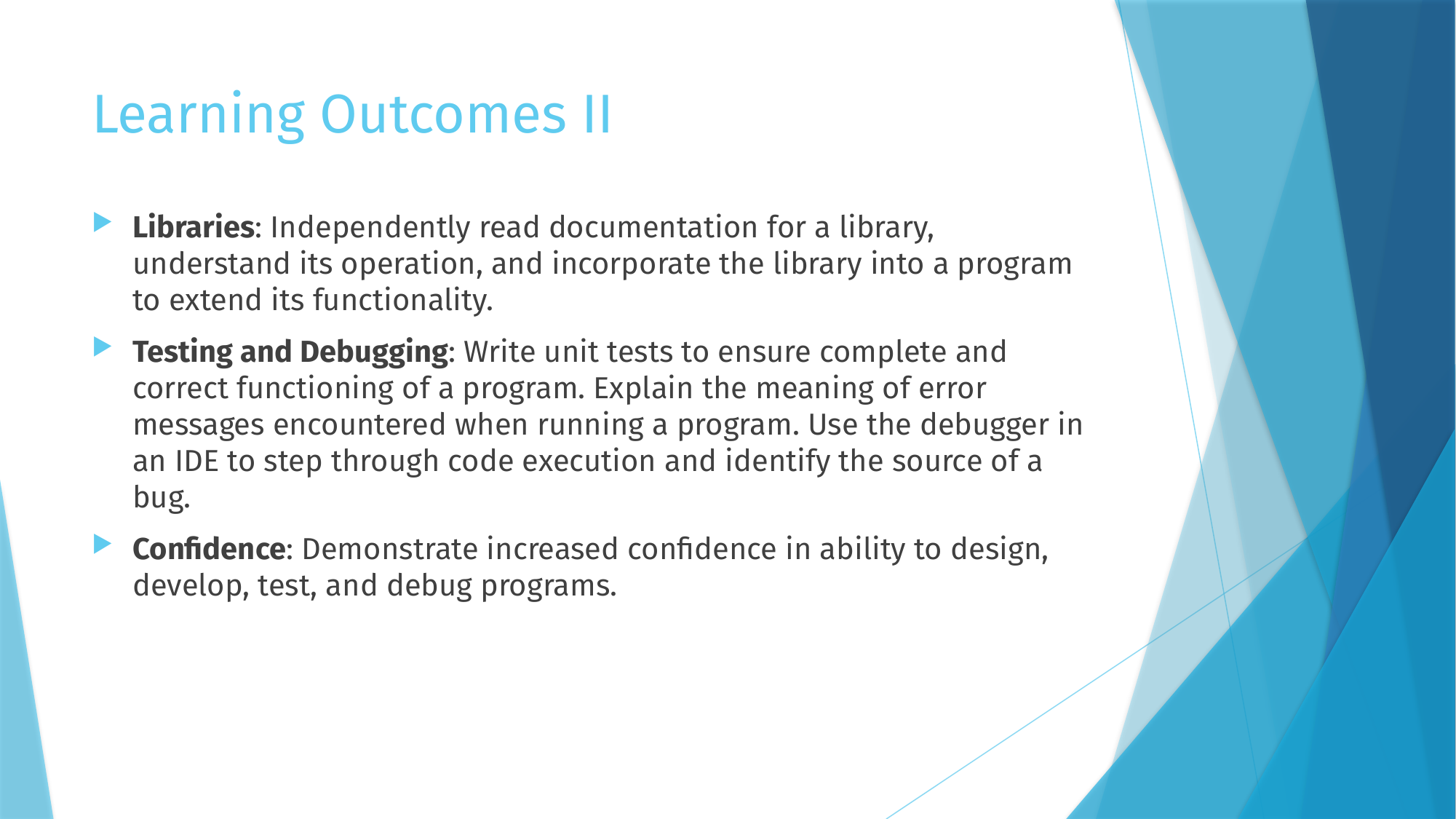

# Learning Outcomes II
Libraries: Independently read documentation for a library, understand its operation, and incorporate the library into a program to extend its functionality.
Testing and Debugging: Write unit tests to ensure complete and correct functioning of a program. Explain the meaning of error messages encountered when running a program. Use the debugger in an IDE to step through code execution and identify the source of a bug.
Confidence: Demonstrate increased confidence in ability to design, develop, test, and debug programs.